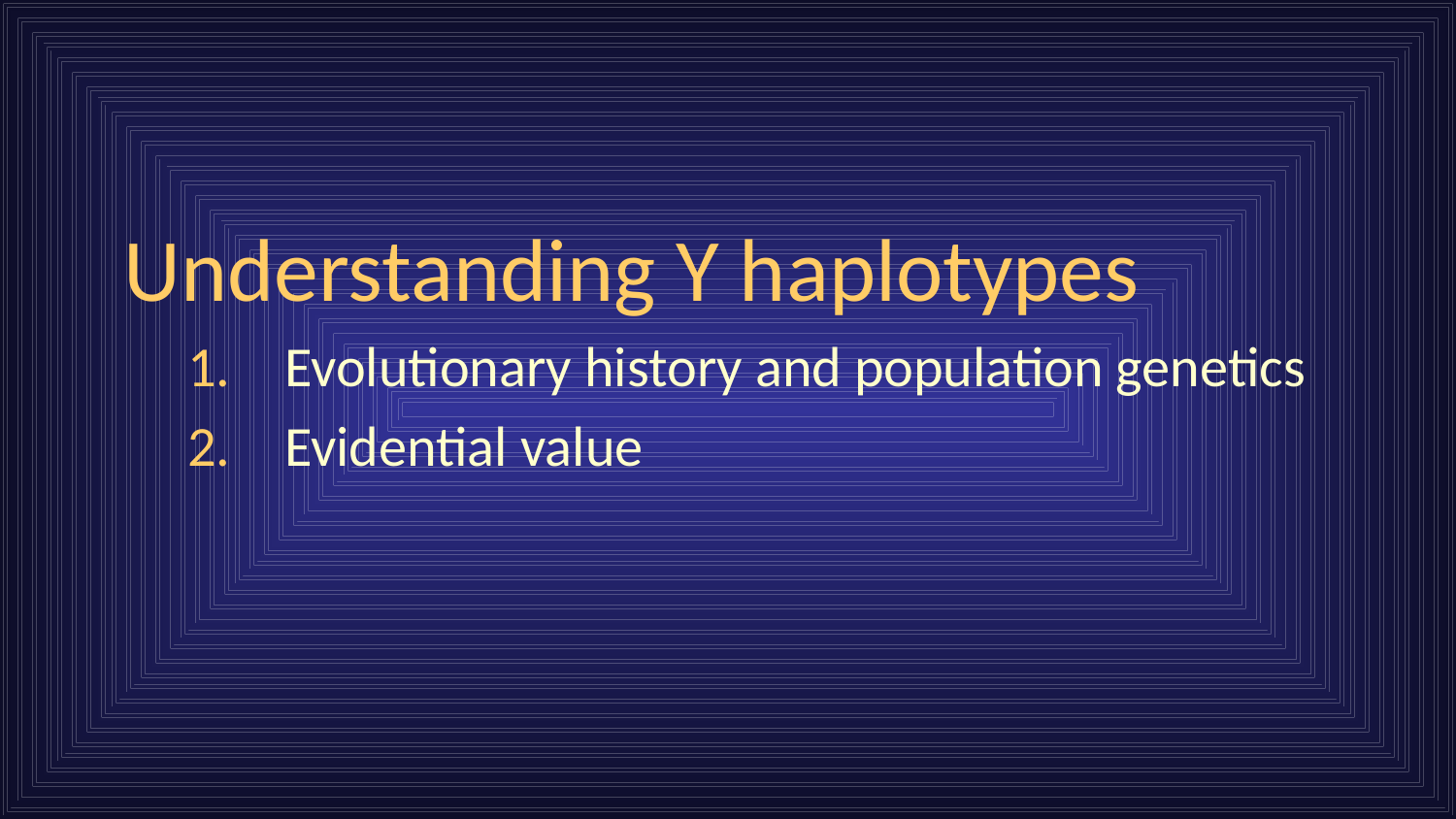

Understanding Y haplotypes
Evolutionary history and population genetics
Evidential value